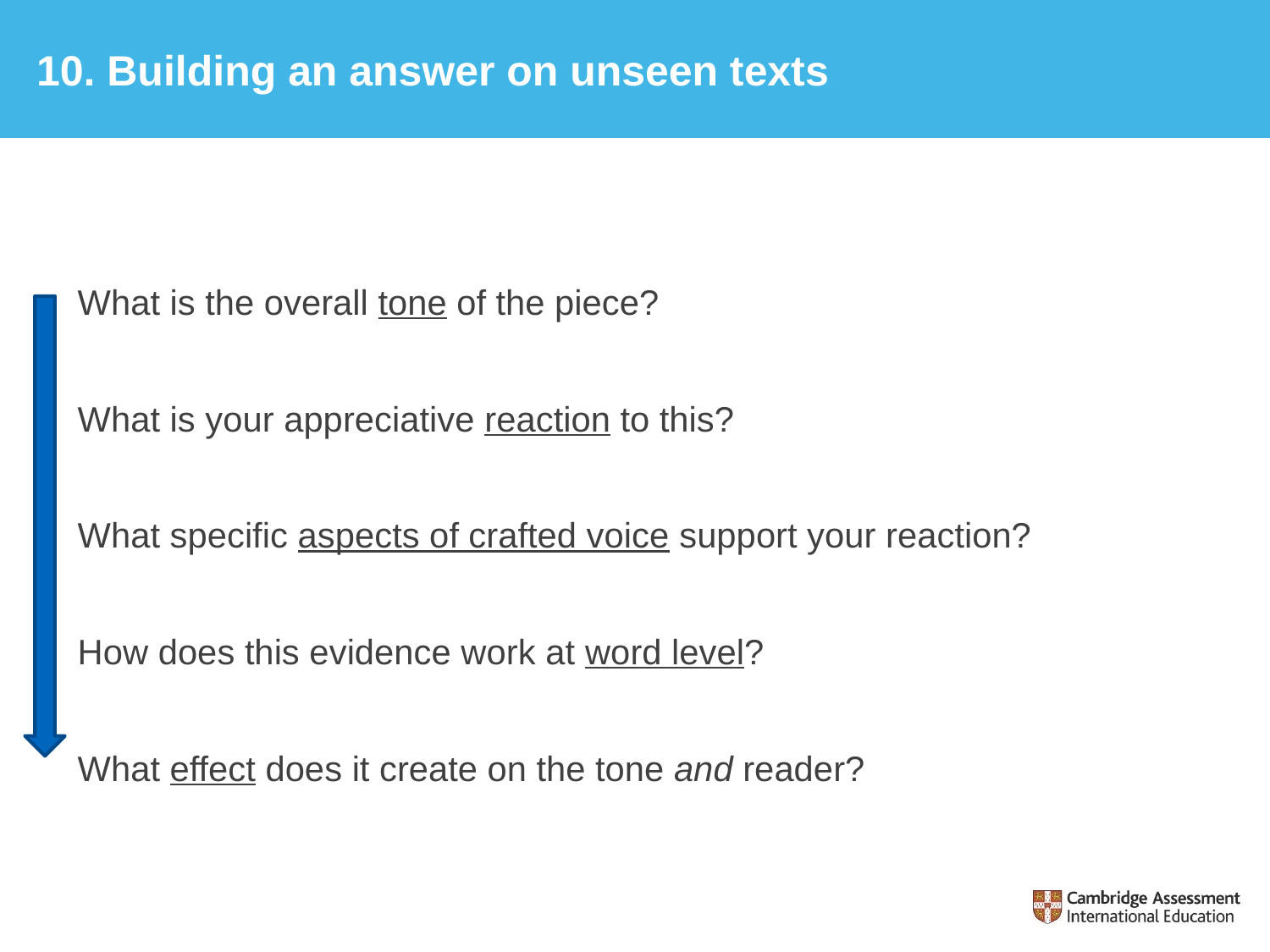

# 10. Building an answer on unseen texts

What is the overall tone of the piece?

What is your appreciative reaction to this?

What specific aspects of crafted voice support your reaction?

How does this evidence work at word level?

What effect does it create on the tone and reader?